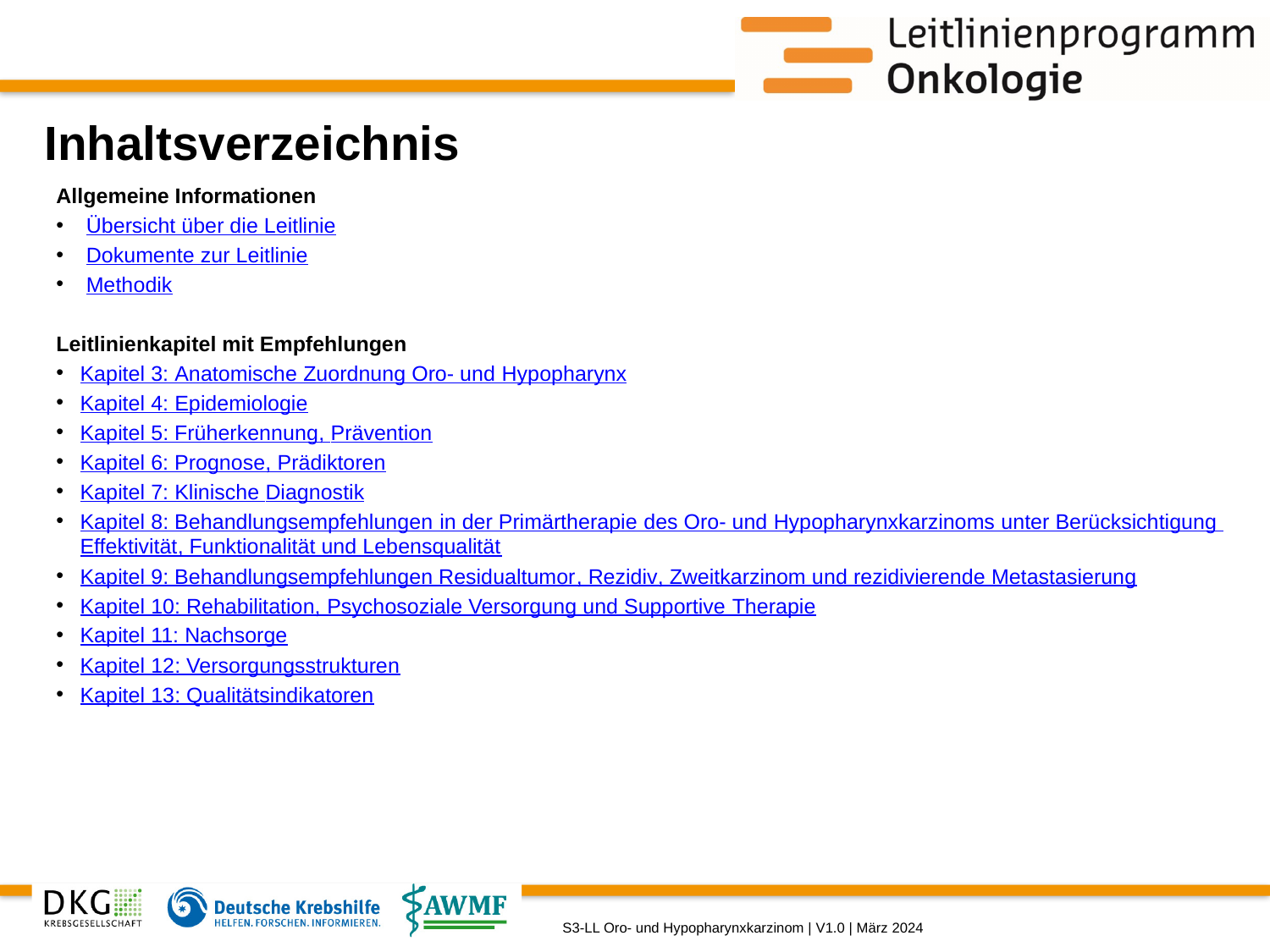

# Inhaltsverzeichnis
Allgemeine Informationen
Übersicht über die Leitlinie
Dokumente zur Leitlinie
Methodik

Leitlinienkapitel mit Empfehlungen
Kapitel 3: Anatomische Zuordnung Oro- und Hypopharynx
Kapitel 4: Epidemiologie
Kapitel 5: Früherkennung, Prävention
Kapitel 6: Prognose, Prädiktoren
Kapitel 7: Klinische Diagnostik
Kapitel 8: Behandlungsempfehlungen in der Primärtherapie des Oro- und Hypopharynxkarzinoms unter Berücksichtigung Effektivität, Funktionalität und Lebensqualität
Kapitel 9: Behandlungsempfehlungen Residualtumor, Rezidiv, Zweitkarzinom und rezidivierende Metastasierung
Kapitel 10: Rehabilitation, Psychosoziale Versorgung und Supportive Therapie
Kapitel 11: Nachsorge
Kapitel 12: Versorgungsstrukturen
Kapitel 13: Qualitätsindikatoren
S3-LL Oro- und Hypopharynxkarzinom | V1.0 | März 2024